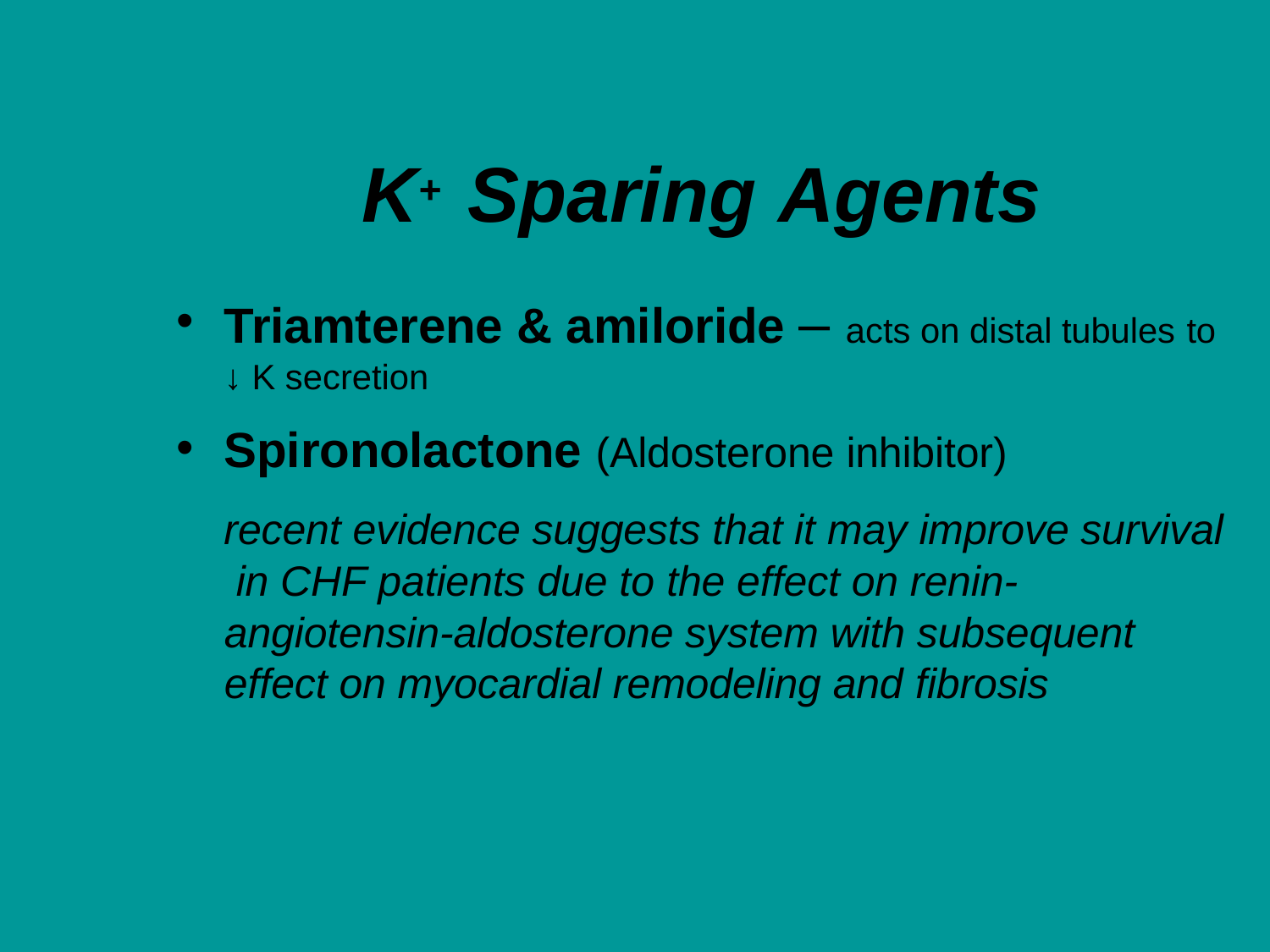

# K+	Sparing Agents
Triamterene & amiloride – acts on distal tubules to
↓ K secretion
Spironolactone (Aldosterone inhibitor)
recent evidence suggests that it may improve survival  in CHF patients due to the effect on renin-  angiotensin-aldosterone system with subsequent  effect on myocardial remodeling and fibrosis